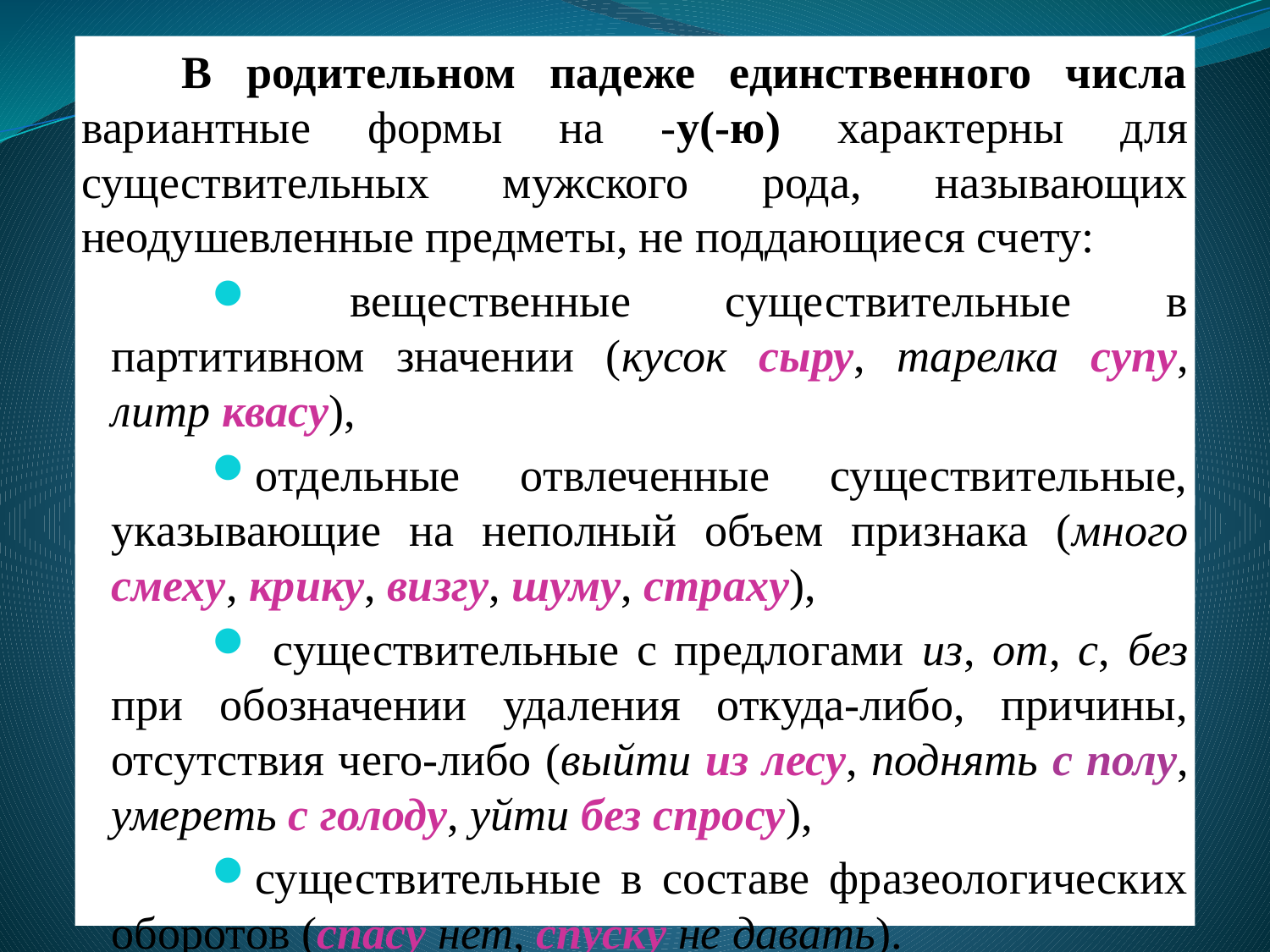

В родительном падеже единственного числа вариантные формы на -у(-ю) характерны для существительных мужского рода, называющих неодушевленные предметы, не поддающиеся счету:
 вещественные существительные в партитивном значении (кусок сыру, тарелка супу, литр квасу),
отдельные отвлеченные существительные, указывающие на неполный объем признака (много смеху, крику, визгу, шуму, страху),
 существительные с предлогами из, от, с, без при обозначении удаления откуда-либо, причины, отсутствия чего-либо (выйти из лесу, поднять с полу, умереть с голоду, уйти без спросу),
существительные в составе фразеологических оборотов (спасу нет, спуску не давать).